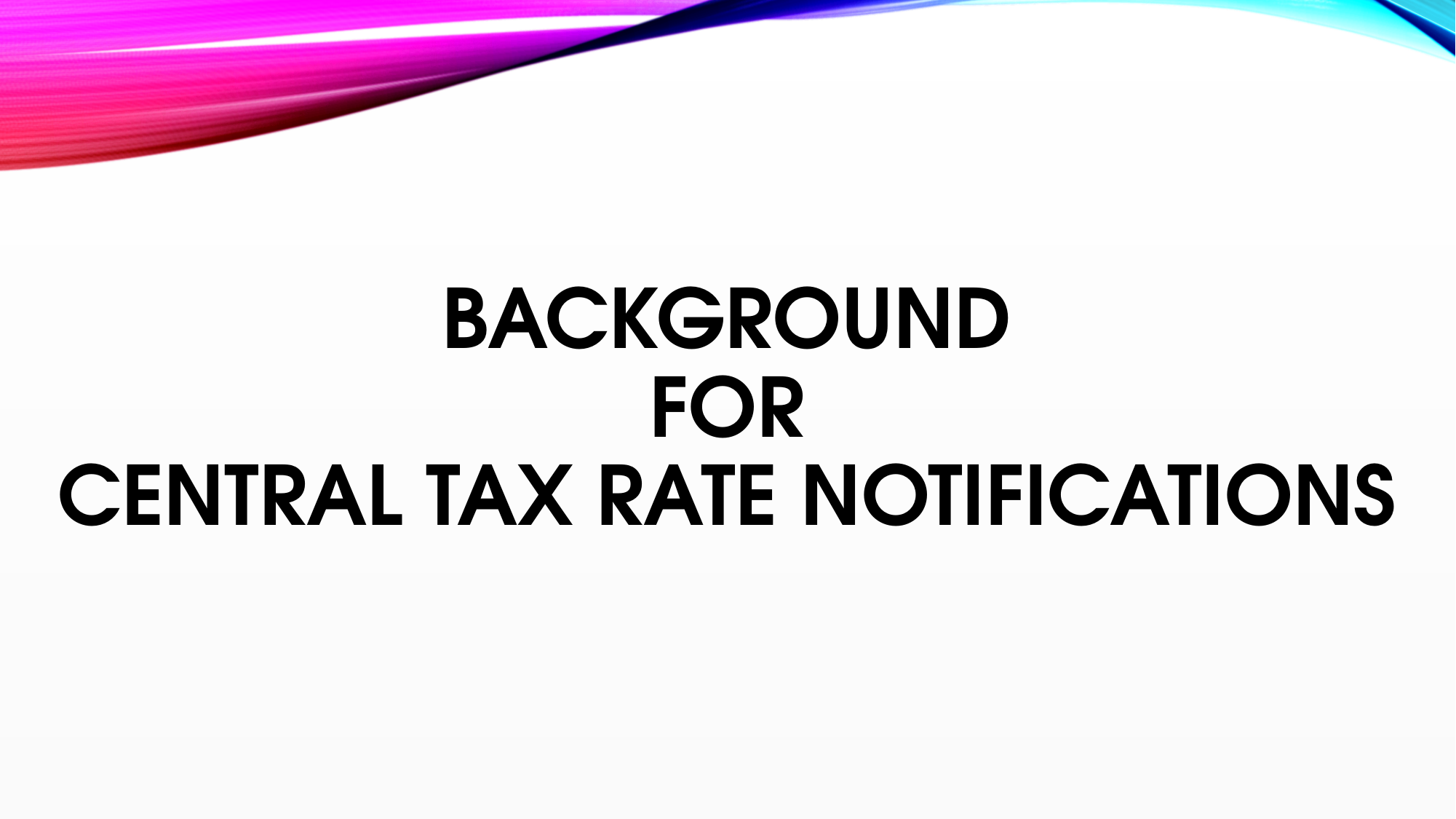

# Background for central tax rate notifications